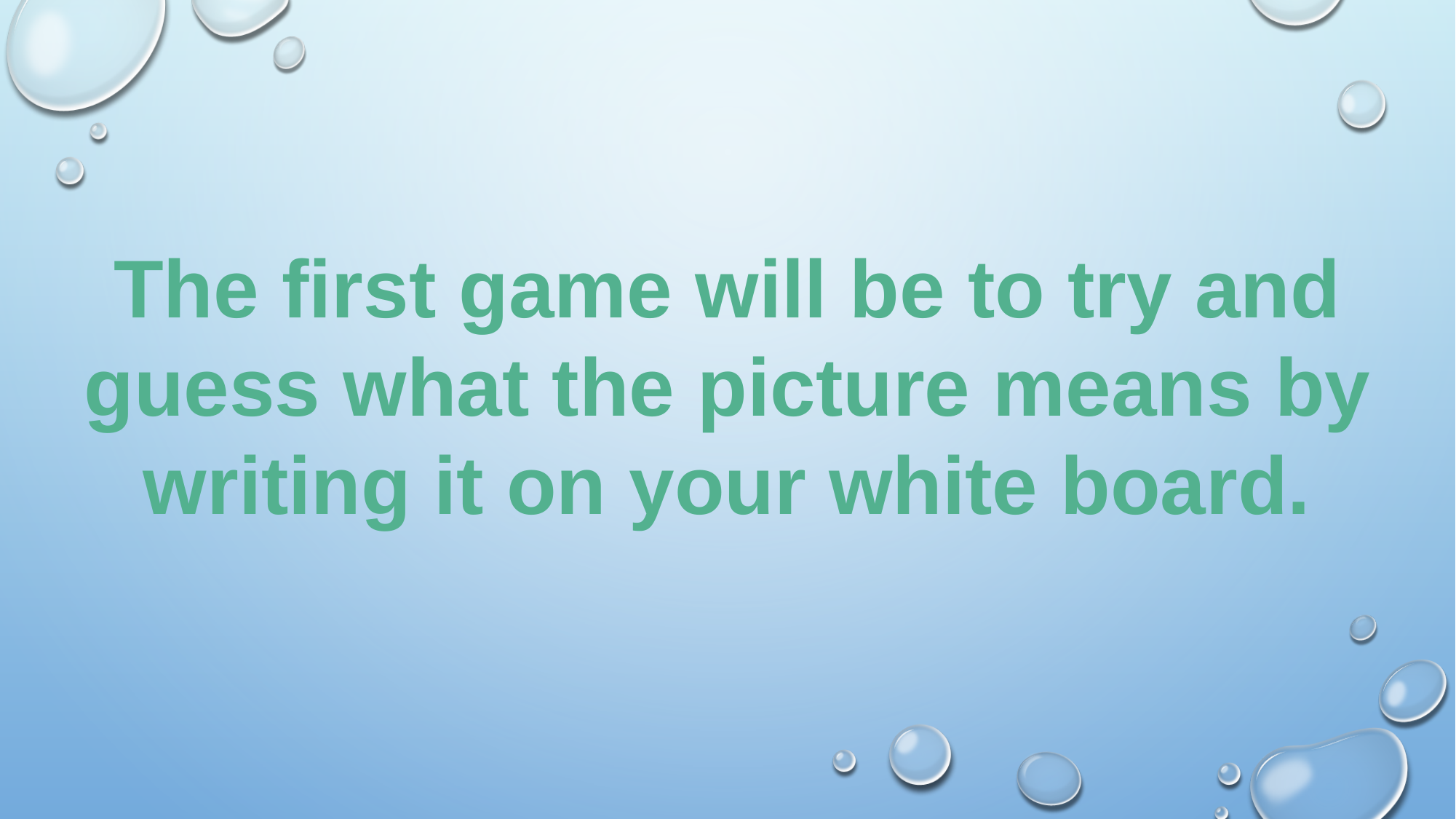

The first game will be to try and guess what the picture means by writing it on your white board.